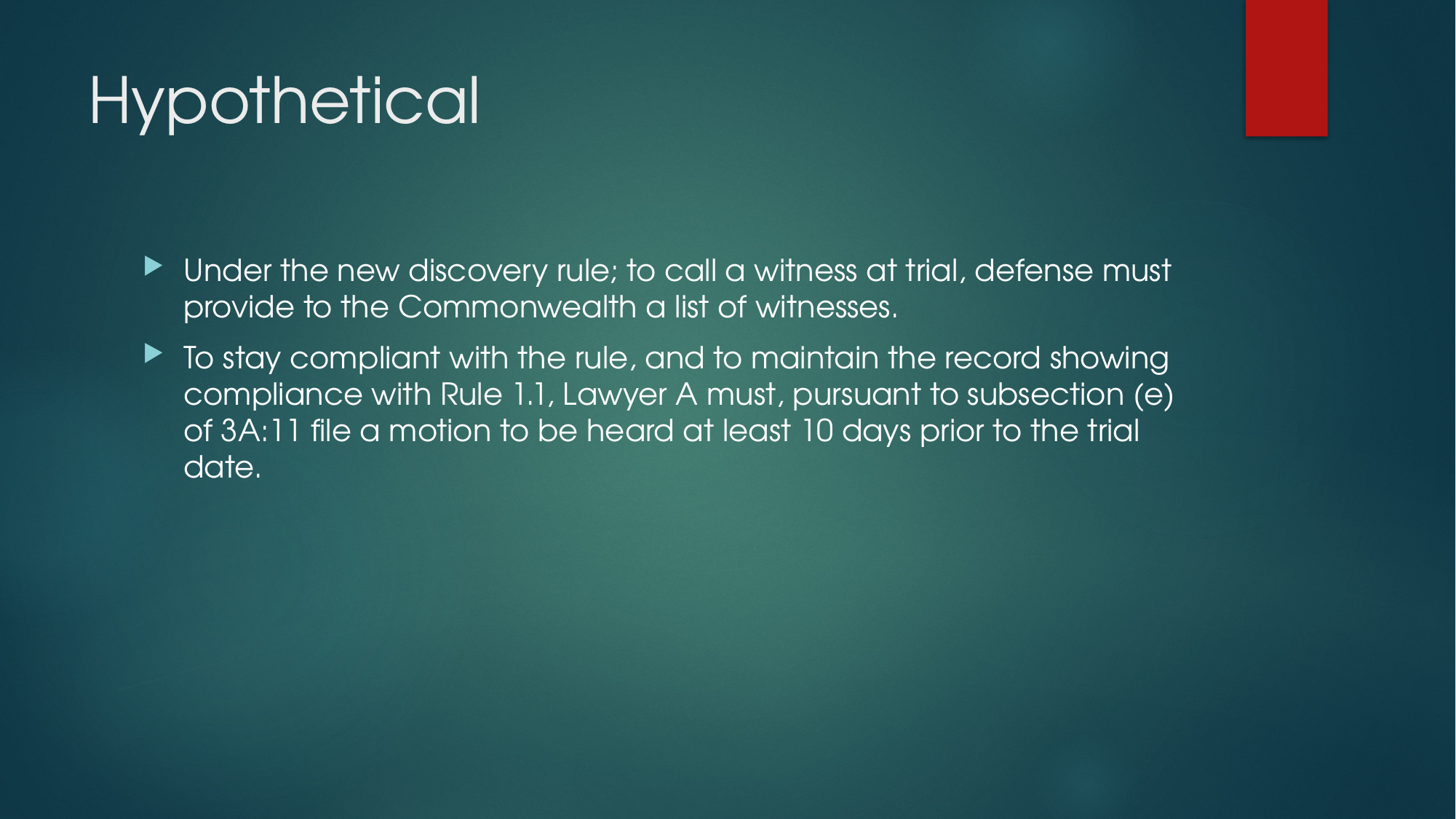

# Hypothetical
Under the new discovery rule; to call a witness at trial, defense must provide to the Commonwealth a list of witnesses.
To stay compliant with the rule, and to maintain the record showing compliance with Rule 1.1, Lawyer A must, pursuant to subsection (e) of 3A:11 file a motion to be heard at least 10 days prior to the trial date.